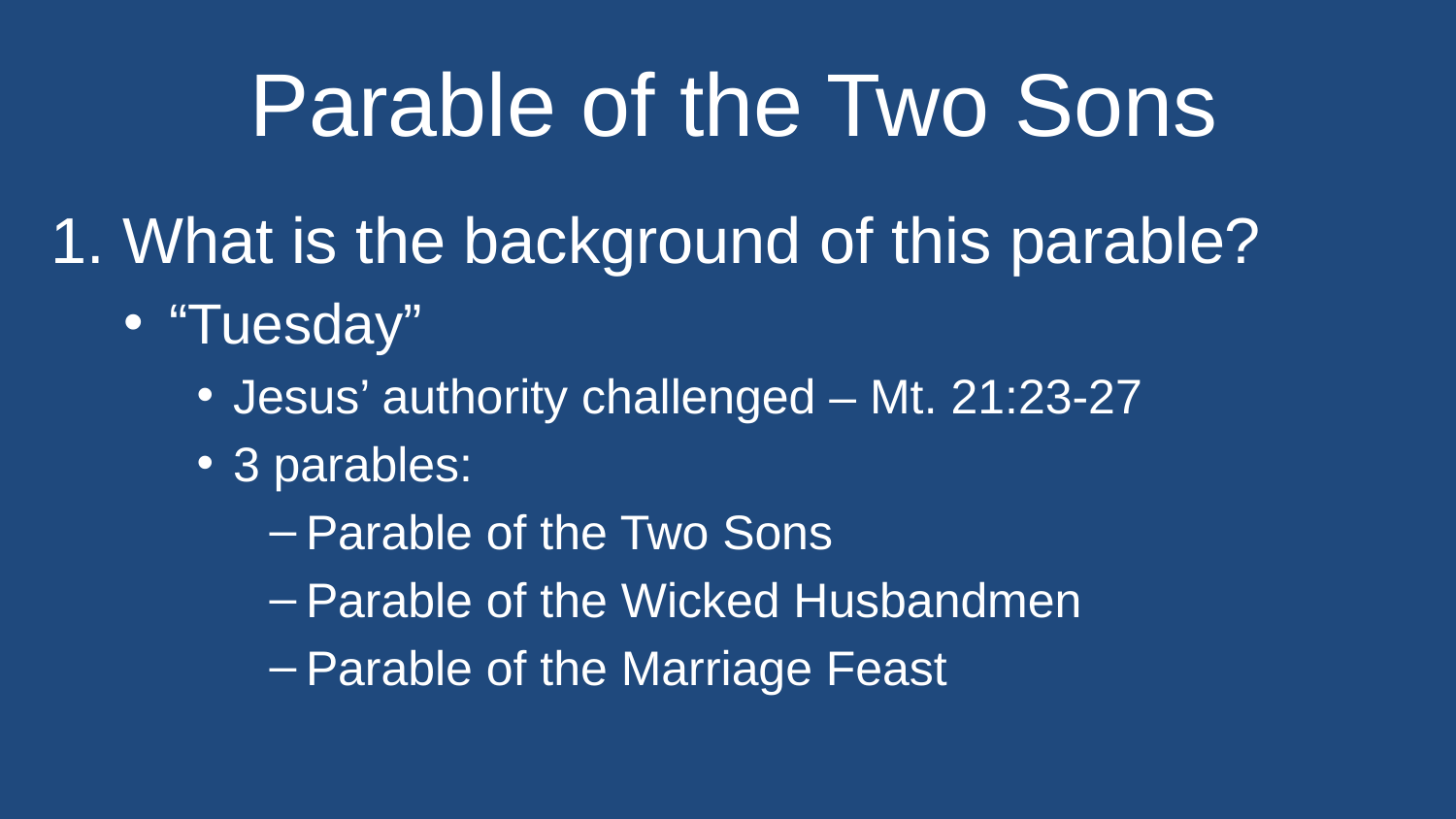

# Parable of the Two Sons
1. What is the background of this parable?
“Tuesday”
Jesus’ authority challenged – Mt. 21:23-27
3 parables:
Parable of the Two Sons
Parable of the Wicked Husbandmen
Parable of the Marriage Feast